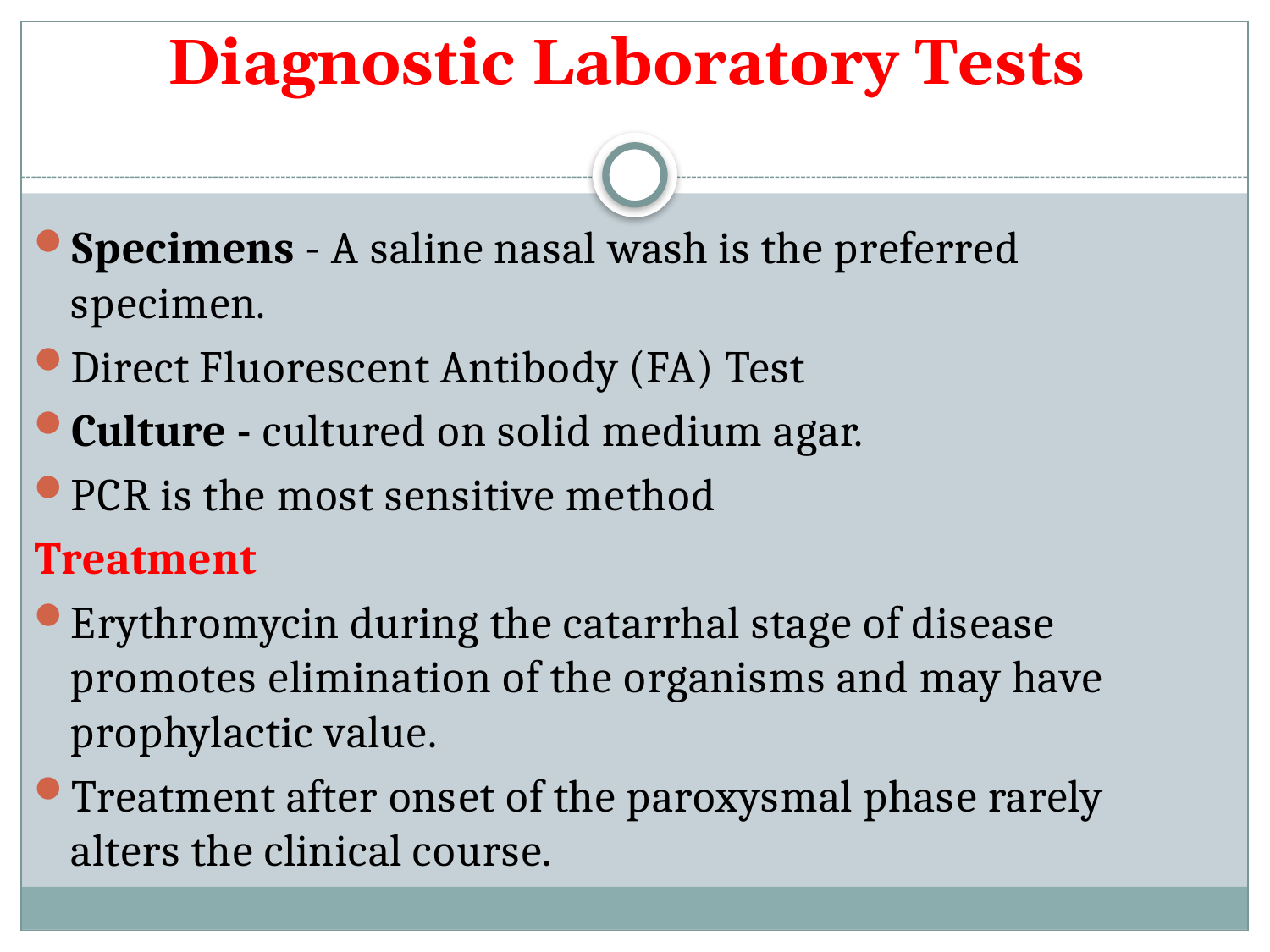

# Diagnostic Laboratory Tests
Specimens - A saline nasal wash is the preferred specimen.
Direct Fluorescent Antibody (FA) Test
Culture - cultured on solid medium agar.
PCR is the most sensitive method
Treatment
Erythromycin during the catarrhal stage of disease promotes elimination of the organisms and may have prophylactic value.
Treatment after onset of the paroxysmal phase rarely alters the clinical course.